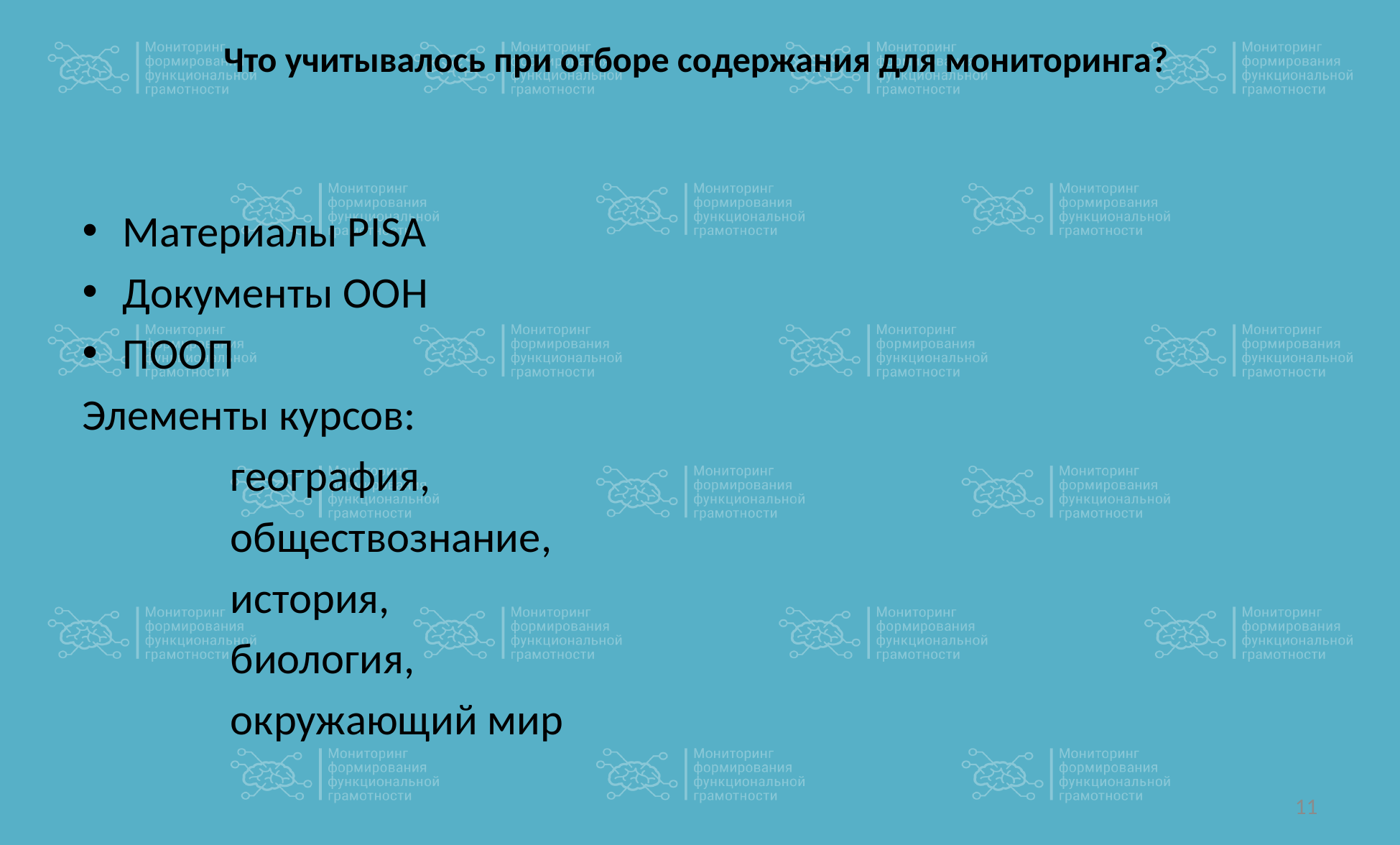

# Что учитывалось при отборе содержания для мониторинга?
Материалы PISA
Документы ООН
ПООП
Элементы курсов:
               география,
               обществознание,
               история,
               биология,
               окружающий мир
11